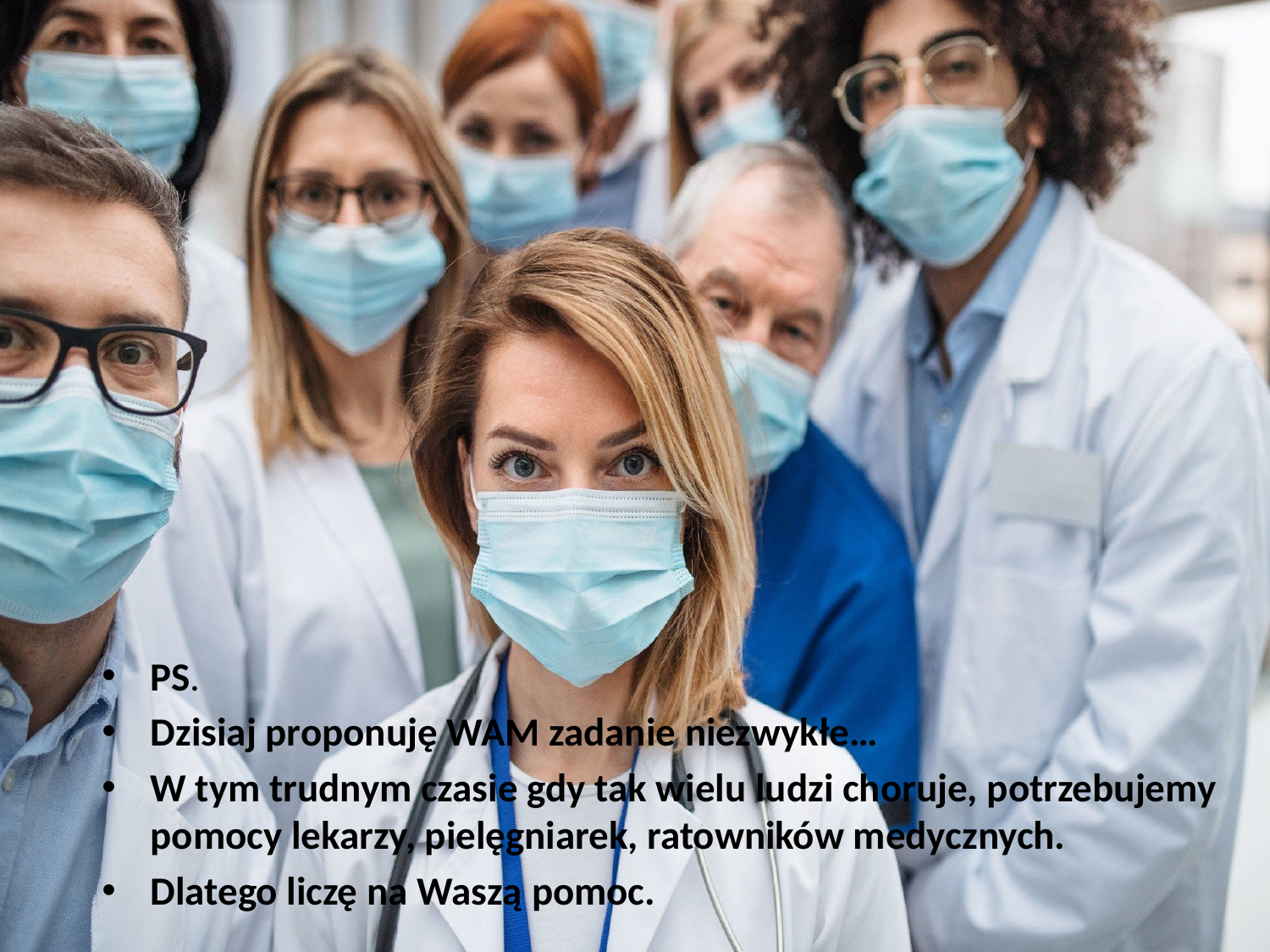

PS.
Dzisiaj proponuję WAM zadanie niezwykłe…
W tym trudnym czasie gdy tak wielu ludzi choruje, potrzebujemy pomocy lekarzy, pielęgniarek, ratowników medycznych.
Dlatego liczę na Waszą pomoc.